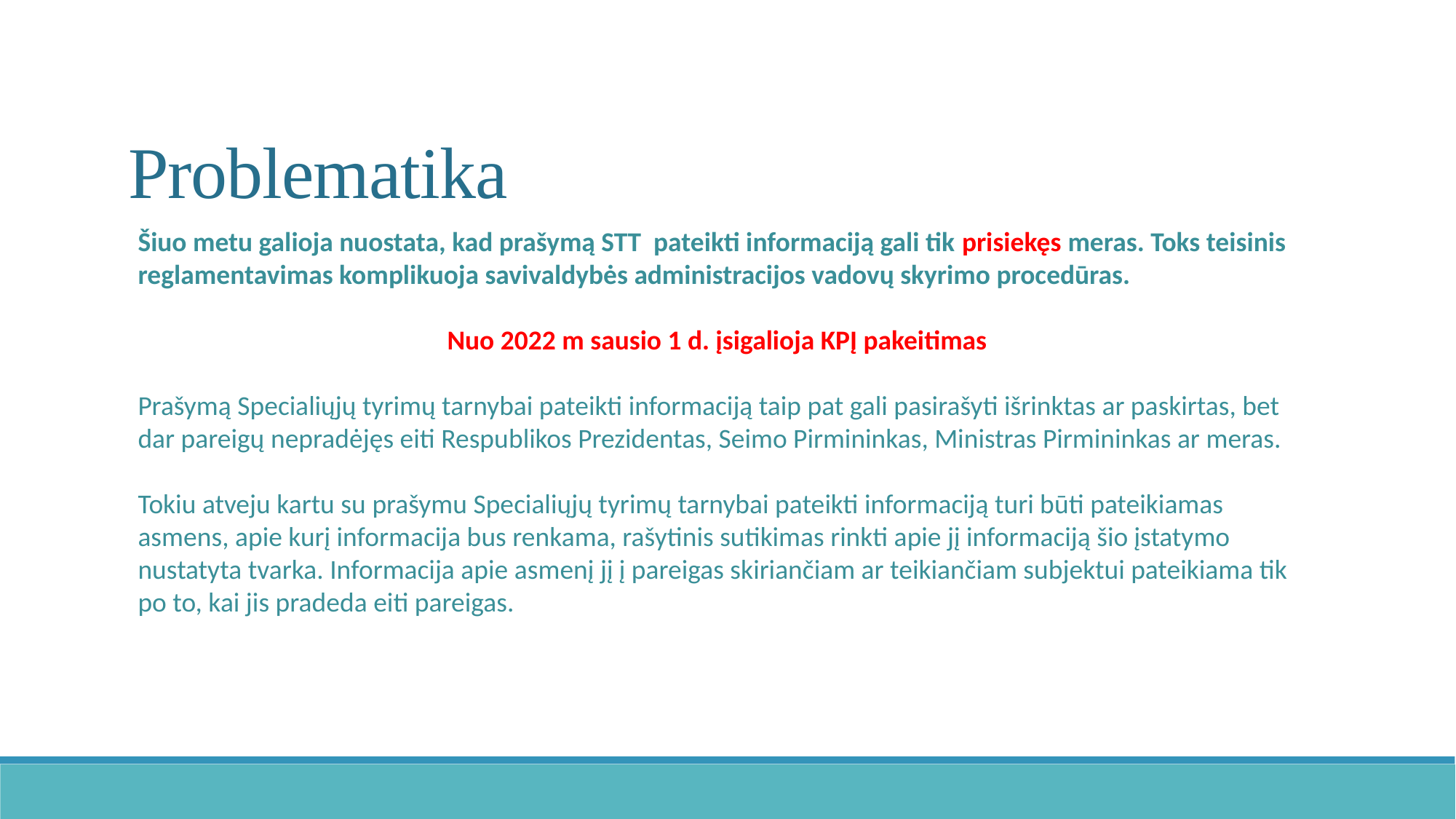

Problematika
Šiuo metu galioja nuostata, kad prašymą STT  pateikti informaciją gali tik prisiekęs meras. Toks teisinis reglamentavimas komplikuoja savivaldybės administracijos vadovų skyrimo procedūras.

Nuo 2022 m sausio 1 d. įsigalioja KPĮ pakeitimas

Prašymą Specialiųjų tyrimų tarnybai pateikti informaciją taip pat gali pasirašyti išrinktas ar paskirtas, bet dar pareigų nepradėjęs eiti Respublikos Prezidentas, Seimo Pirmininkas, Ministras Pirmininkas ar meras.

Tokiu atveju kartu su prašymu Specialiųjų tyrimų tarnybai pateikti informaciją turi būti pateikiamas asmens, apie kurį informacija bus renkama, rašytinis sutikimas rinkti apie jį informaciją šio įstatymo nustatyta tvarka. Informacija apie asmenį jį į pareigas skiriančiam ar teikiančiam subjektui pateikiama tik po to, kai jis pradeda eiti pareigas.